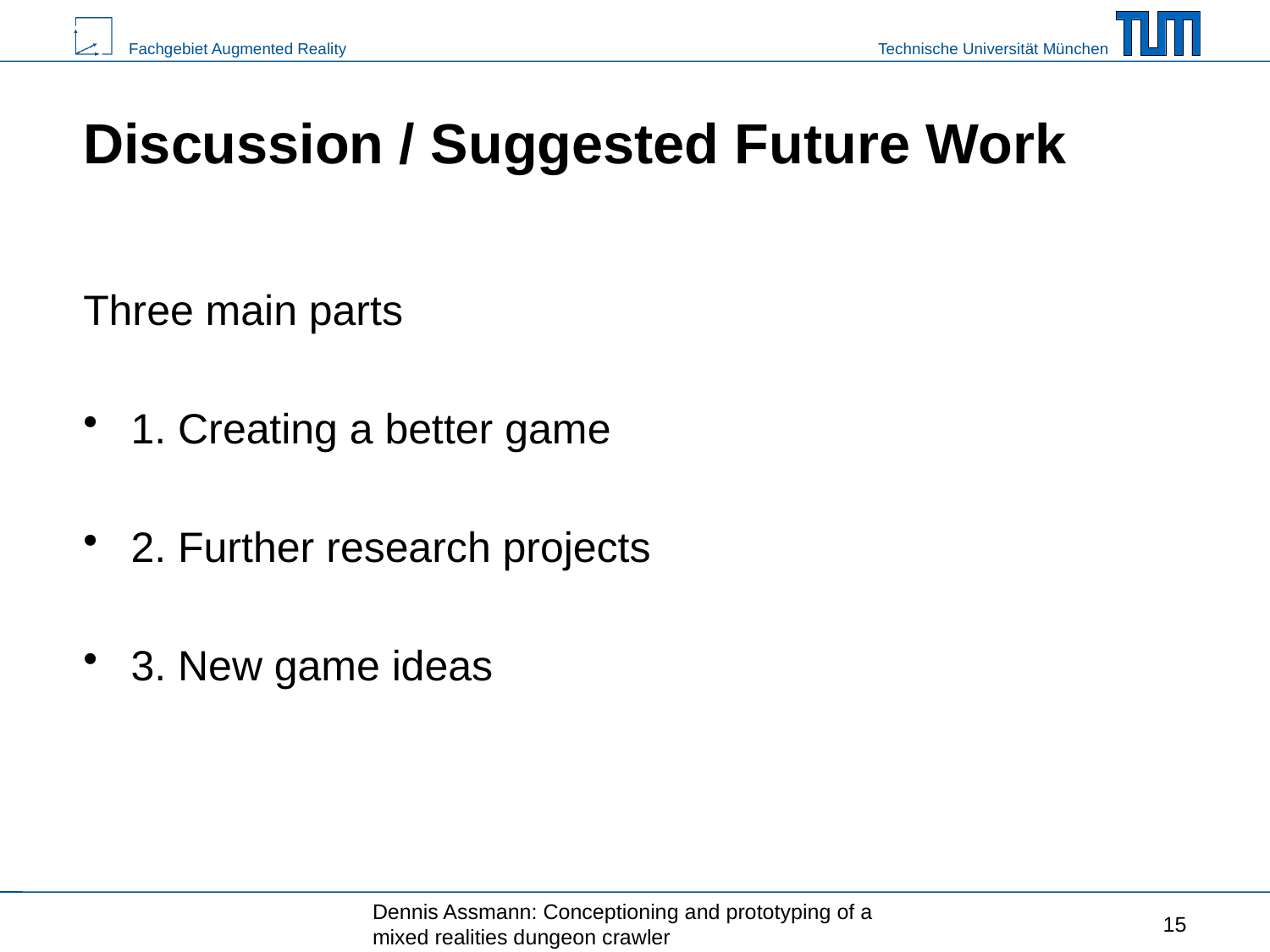

# Discussion / Suggested Future Work

Three main parts

1. Creating a better game

2. Further research projects

3. New game ideas
Dennis Assmann: Conceptioning and prototyping of a mixed realities dungeon crawler
15